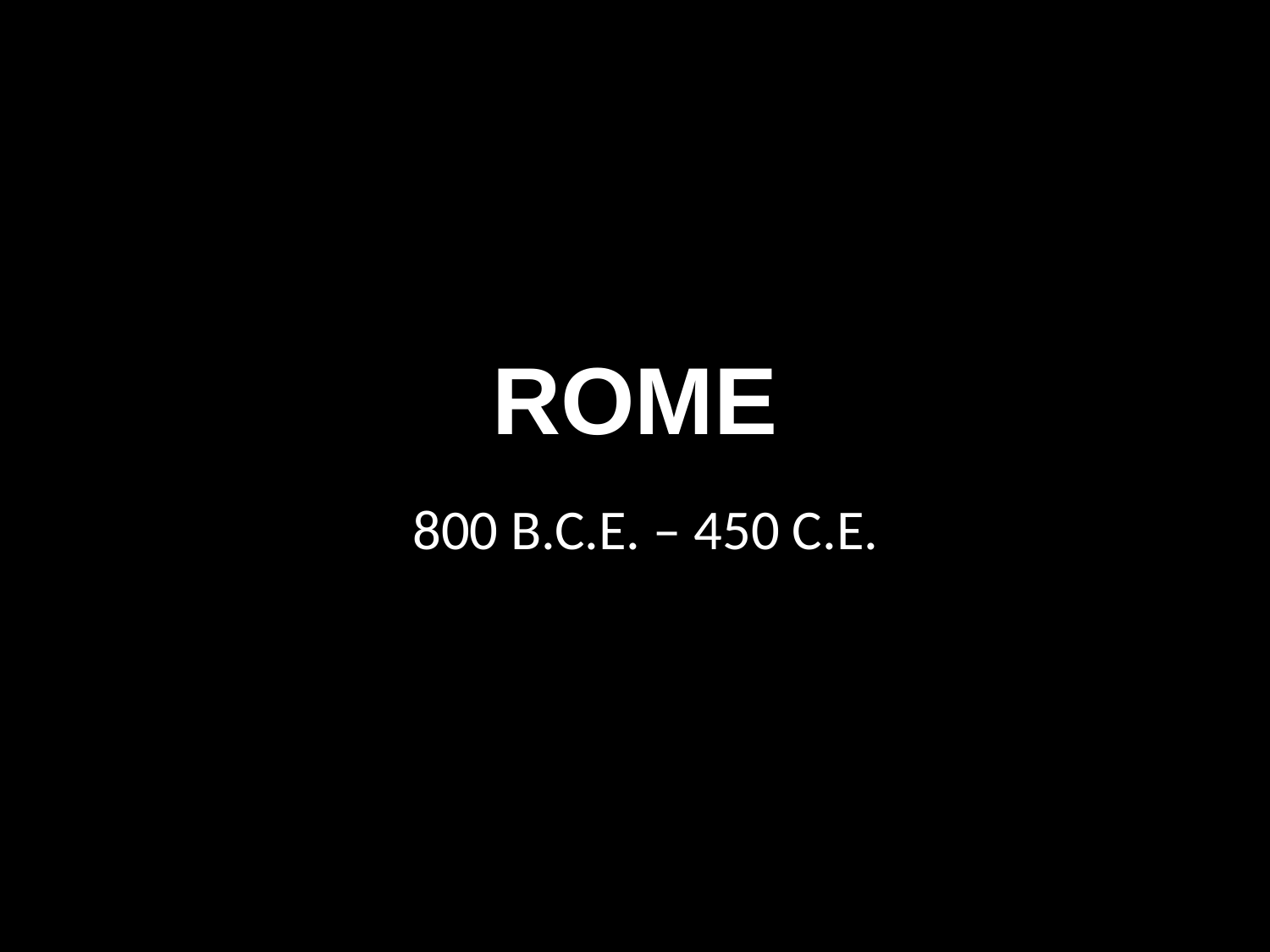

# ROME
800 B.C.E. – 450 C.E.